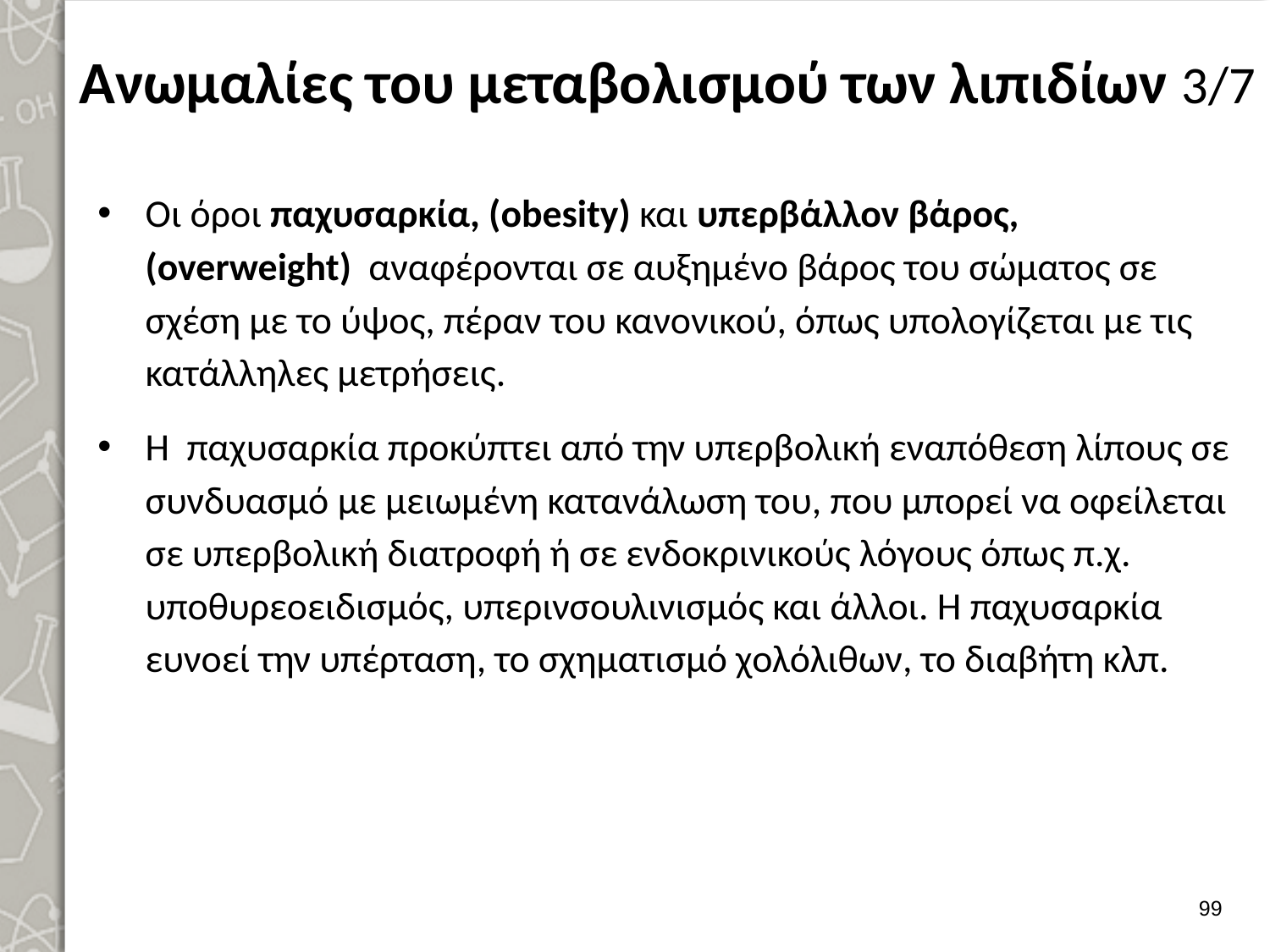

# Ανωμαλίες του μεταβολισμού των λιπιδίων 3/7
Οι όροι παχυσαρκία, (obesity) και υπερβάλλον βάρος,  (overweight)  αναφέρονται σε αυξημένο βάρος του σώματος σε σχέση με το ύψος, πέραν του κανονικού, όπως υπολογίζεται με τις κατάλληλες μετρήσεις.
Η  παχυσαρκία προκύπτει από την υπερβολική εναπόθεση λίπους σε συνδυασμό με μειωμένη κατανάλωση του, που μπορεί να οφείλεται σε υπερβολική διατροφή ή σε ενδοκρινικούς λόγους όπως π.χ. υποθυρεοειδισμός, υπερινσουλινισμός και άλλοι. Η παχυσαρκία ευνοεί την υπέρταση, το σχηματισμό χολόλιθων, το διαβήτη κλπ.
99